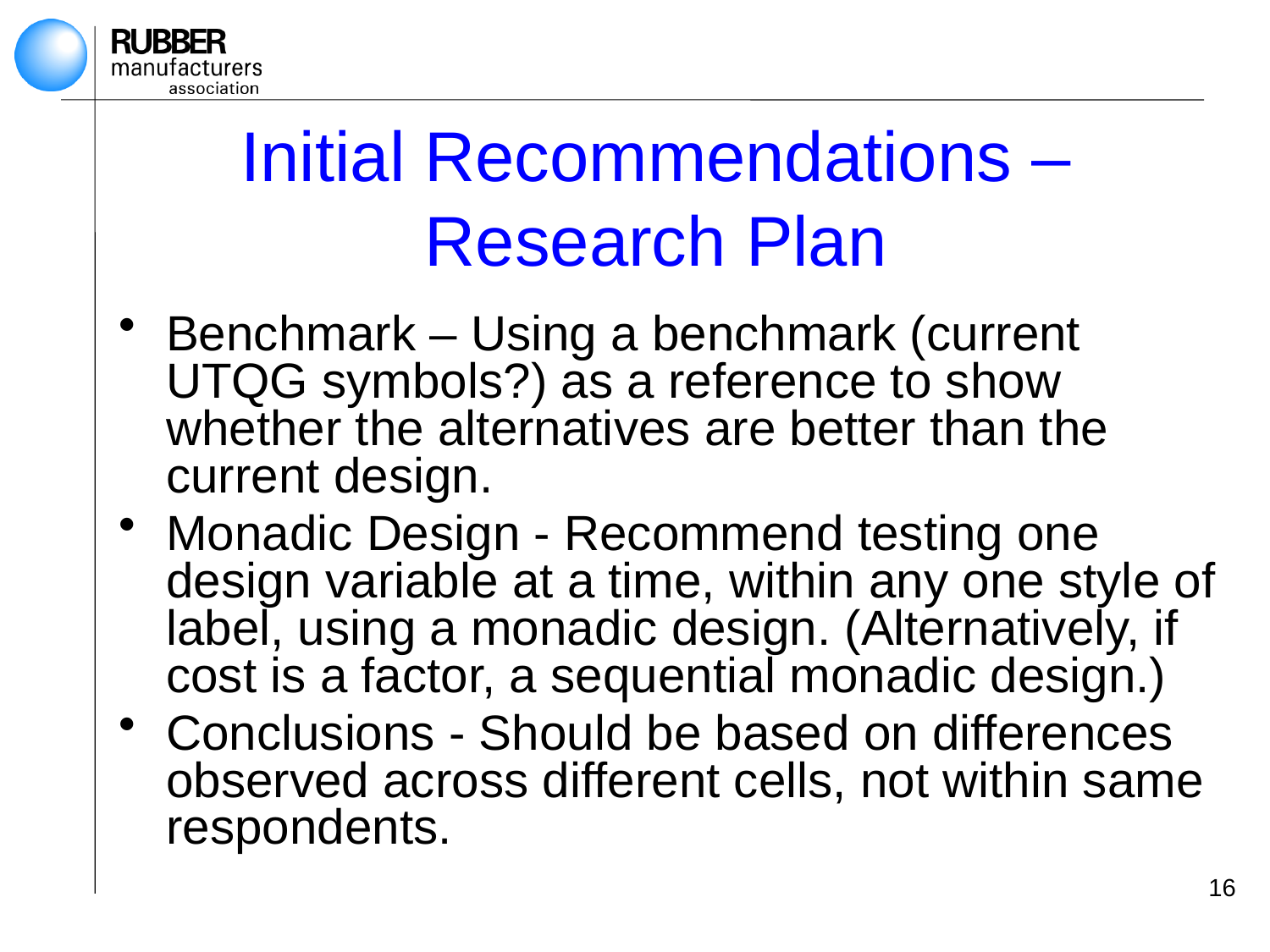

# Initial Recommendations – Research Plan
Benchmark – Using a benchmark (current UTQG symbols?) as a reference to show whether the alternatives are better than the current design.
Monadic Design - Recommend testing one design variable at a time, within any one style of label, using a monadic design. (Alternatively, if cost is a factor, a sequential monadic design.)
Conclusions - Should be based on differences observed across different cells, not within same respondents.
16